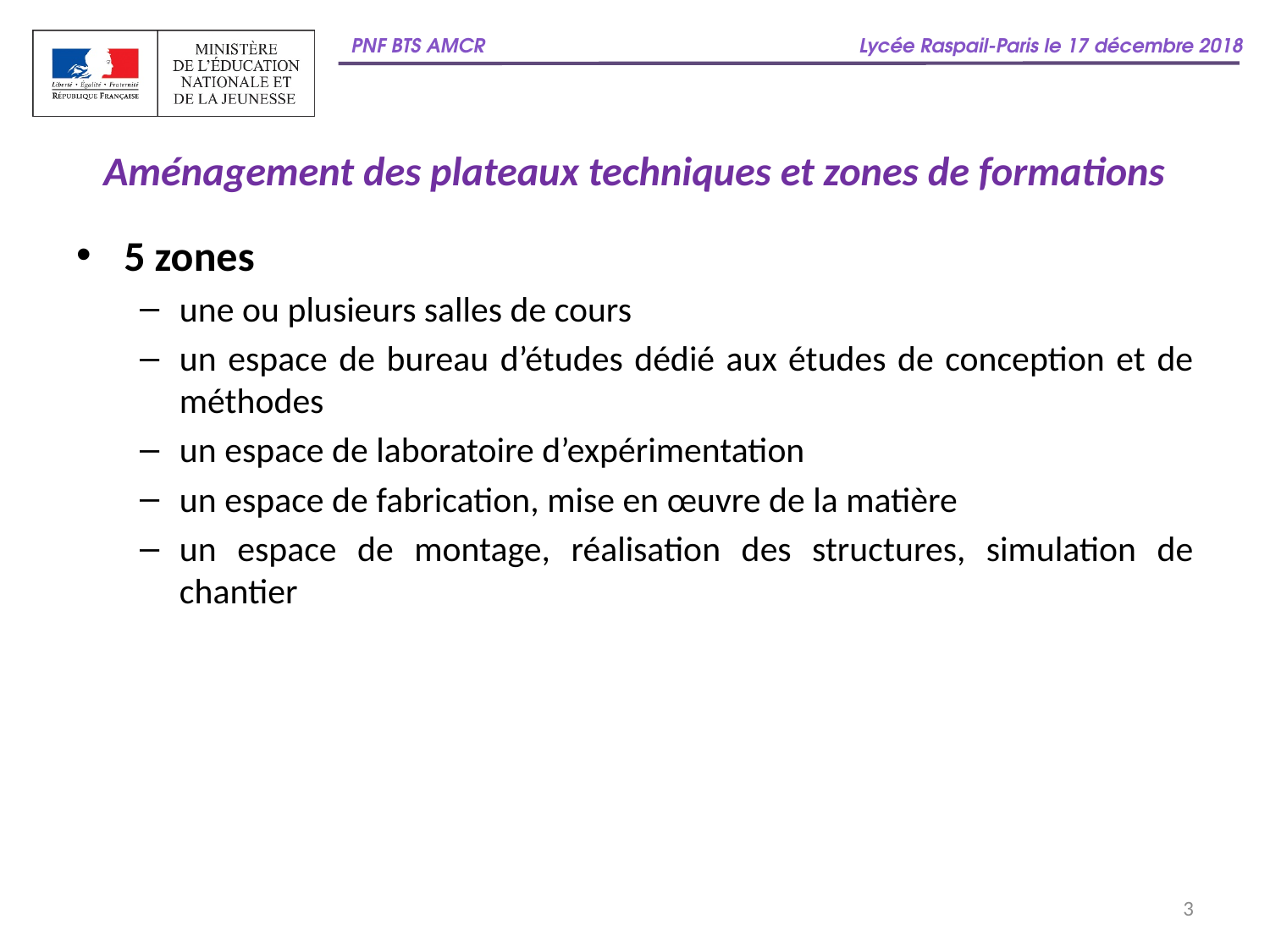

# Aménagement des plateaux techniques et zones de formations
5 zones
une ou plusieurs salles de cours
un espace de bureau d’études dédié aux études de conception et de méthodes
un espace de laboratoire d’expérimentation
un espace de fabrication, mise en œuvre de la matière
un espace de montage, réalisation des structures, simulation de chantier

3